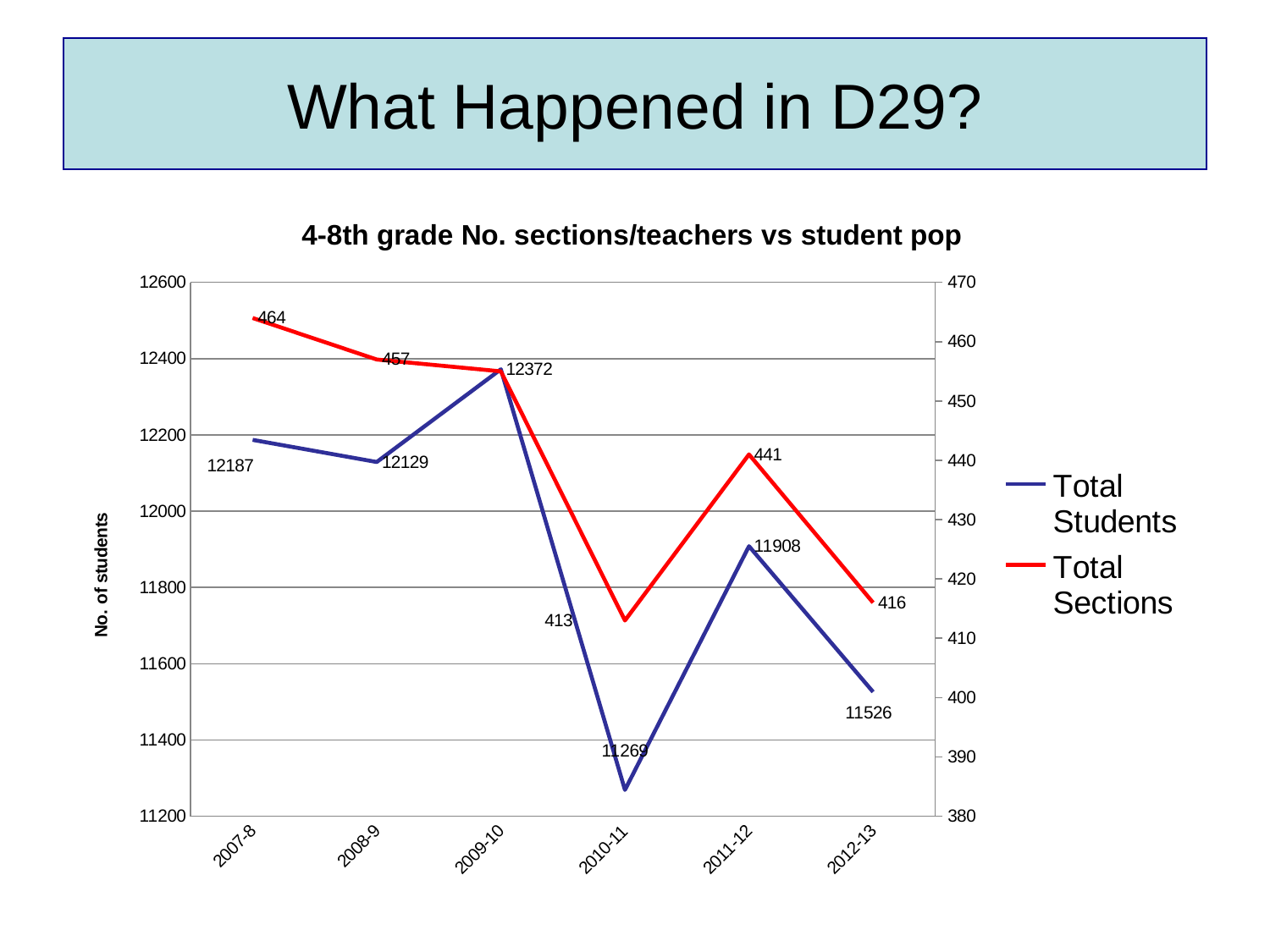

# What Happened in D29?

### Chart: 4-8th grade No. sections/teachers vs student pop

| Category | Total Students | Total Sections |
|---|---|---|
| 2007-8 | 12187.0 | 464.0 |
| 2008-9 | 12129.0 | 457.0 |
| 2009-10 | 12372.0 | 455.0 |
| 2010-11 | 11269.0 | 413.0 |
| 2011-12 | 11908.0 | 441.0 |
| 2012-13 | 11526.0 | 416.0 |